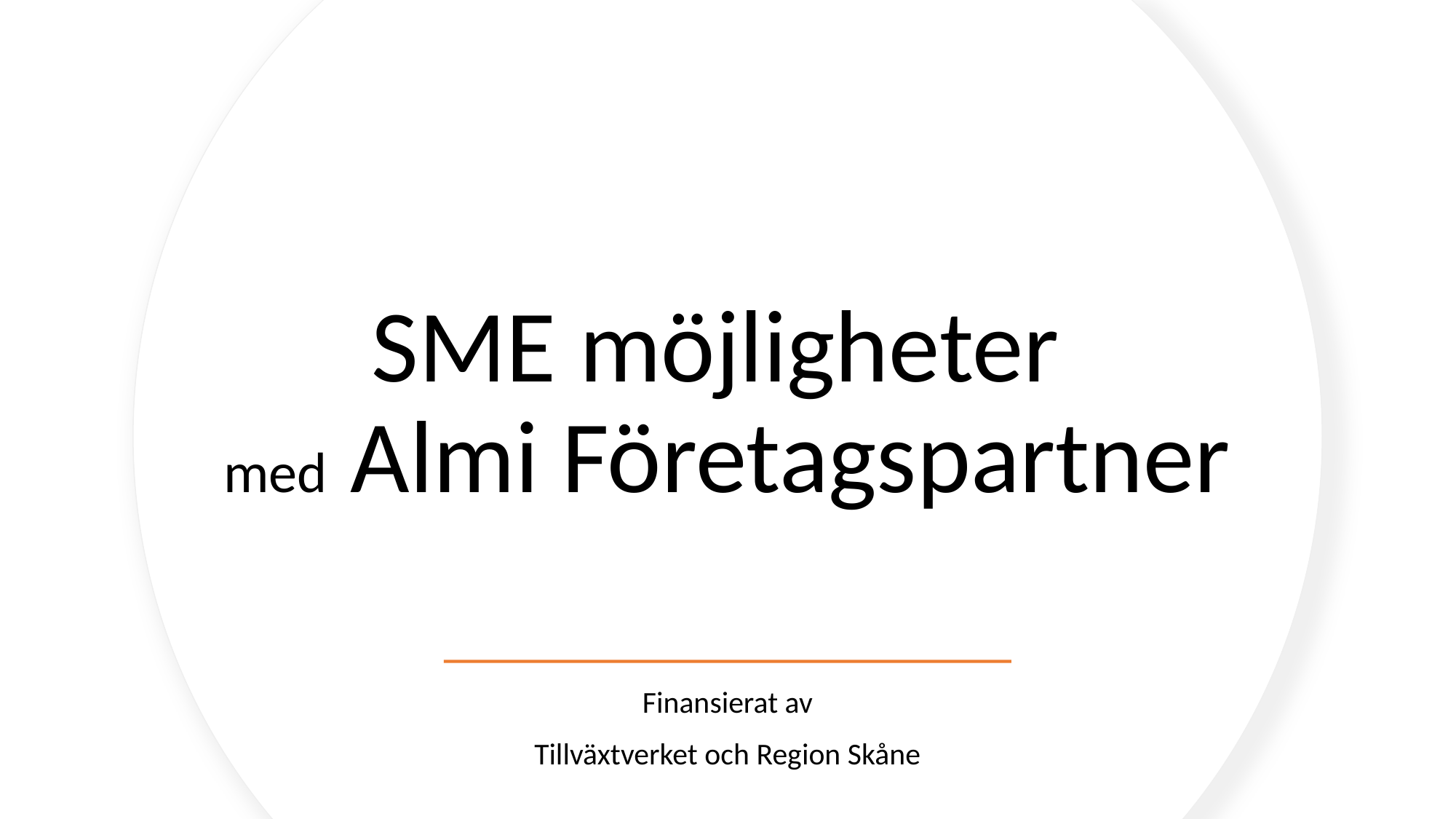

# SME möjligheter med Almi Företagspartner

Finansierat av
Tillväxtverket och Region Skåne